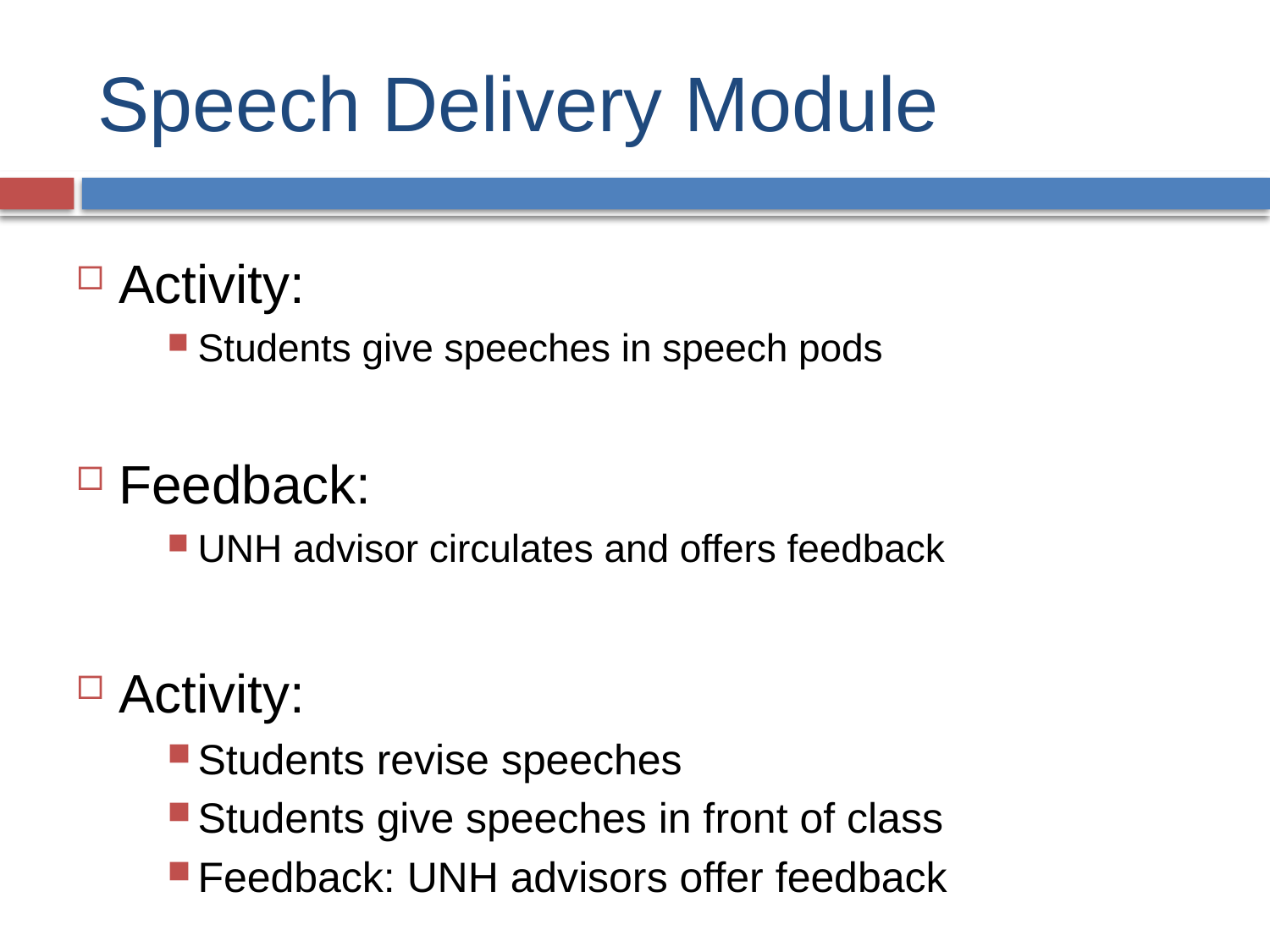

# Speech Delivery Module
Activity:
Students give speeches in speech pods

Feedback:
UNH advisor circulates and offers feedback

Activity:
Students revise speeches
Students give speeches in front of class
Feedback: UNH advisors offer feedback